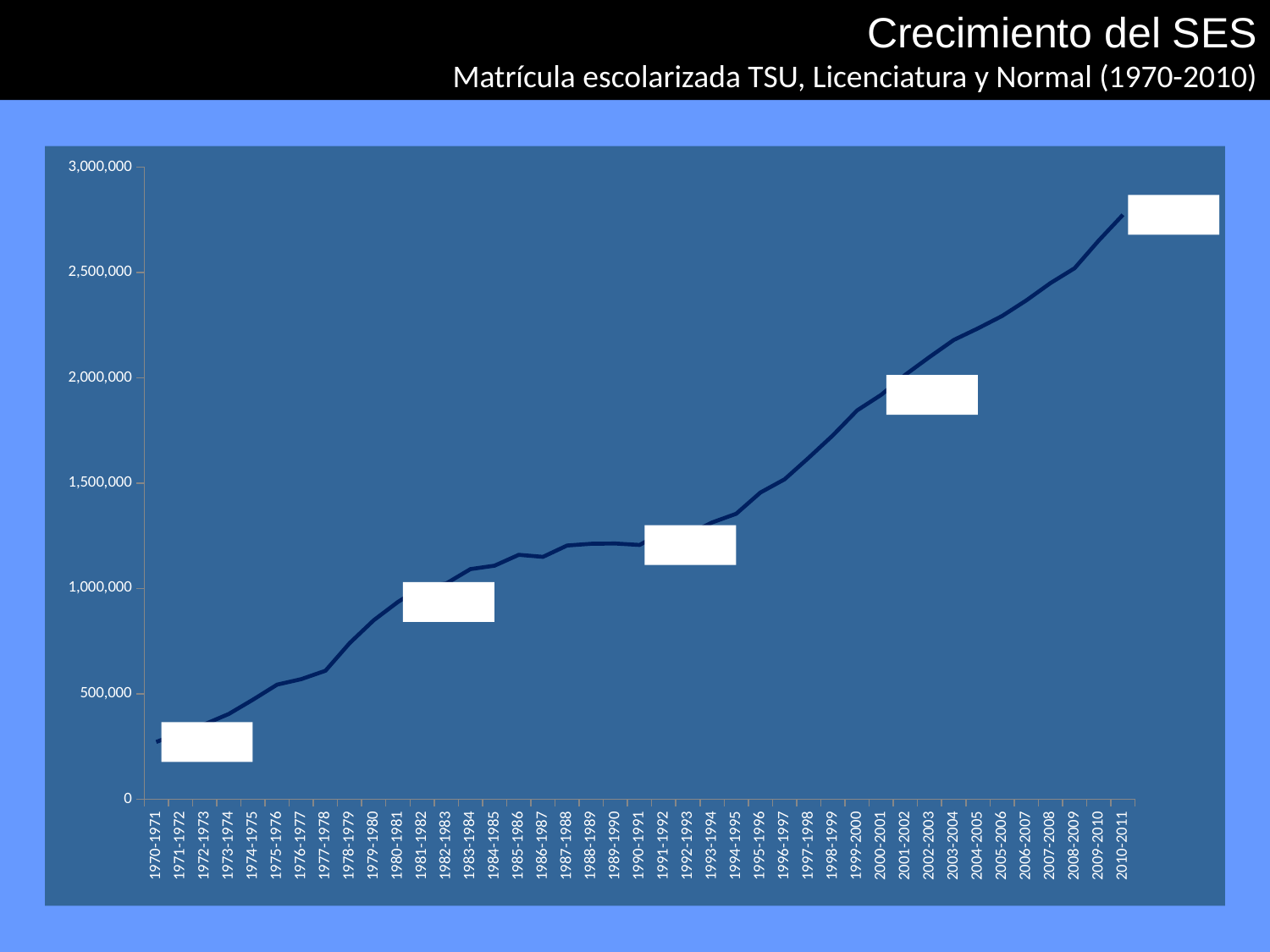

# Crecimiento del SES Matrícula escolarizada TSU, Licenciatura y Normal (1970-2010)

### Chart

| Category | TOTAL |
|---|---|
| 1970-1971 | 271275.0 |
| 1971-1972 | 316077.0 |
| 1972-1973 | 355226.0 |
| 1973-1974 | 403897.0 |
| 1974-1975 | 471717.0 |
| 1975-1976 | 543112.0 |
| 1976-1977 | 569266.0 |
| 1977-1978 | 609070.0 |
| 1978-1979 | 740073.0 |
| 1979-1980 | 848875.0 |
| 1980-1981 | 935789.0 |
| 1981-1982 | 1007123.0 |
| 1982-1983 | 1023551.0 |
| 1983-1984 | 1091445.0 |
| 1984-1985 | 1107760.0 |
| 1985-1986 | 1159445.0 |
| 1986-1987 | 1149492.0 |
| 1987-1988 | 1203452.0 |
| 1988-1989 | 1211840.0 |
| 1989-1990 | 1212826.0 |
| 1990-1991 | 1206128.0 |
| 1991-1992 | 1268776.0 |
| 1992-1993 | 1255152.0 |
| 1993-1994 | 1312902.0 |
| 1994-1995 | 1354426.0 |
| 1995-1996 | 1455082.0 |
| 1996-1997 | 1518021.0 |
| 1997-1998 | 1620335.0 |
| 1998-1999 | 1726637.0 |
| 1999-2000 | 1844664.0 |
| 2000-2001 | 1918948.0 |
| 2001-2002 | 2014602.0 |
| 2002-2003 | 2098504.0 |
| 2003-2004 | 2179152.0 |
| 2004-2005 | 2234006.0 |
| 2005-2006 | 2292819.0 |
| 2006-2007 | 2366661.0 |
| 2007-2008 | 2449085.0 |
| 2008-2009 | 2519674.0 |
| 2009-2010 | 2650979.0 |
| 2010-2011 | 2773088.0 |